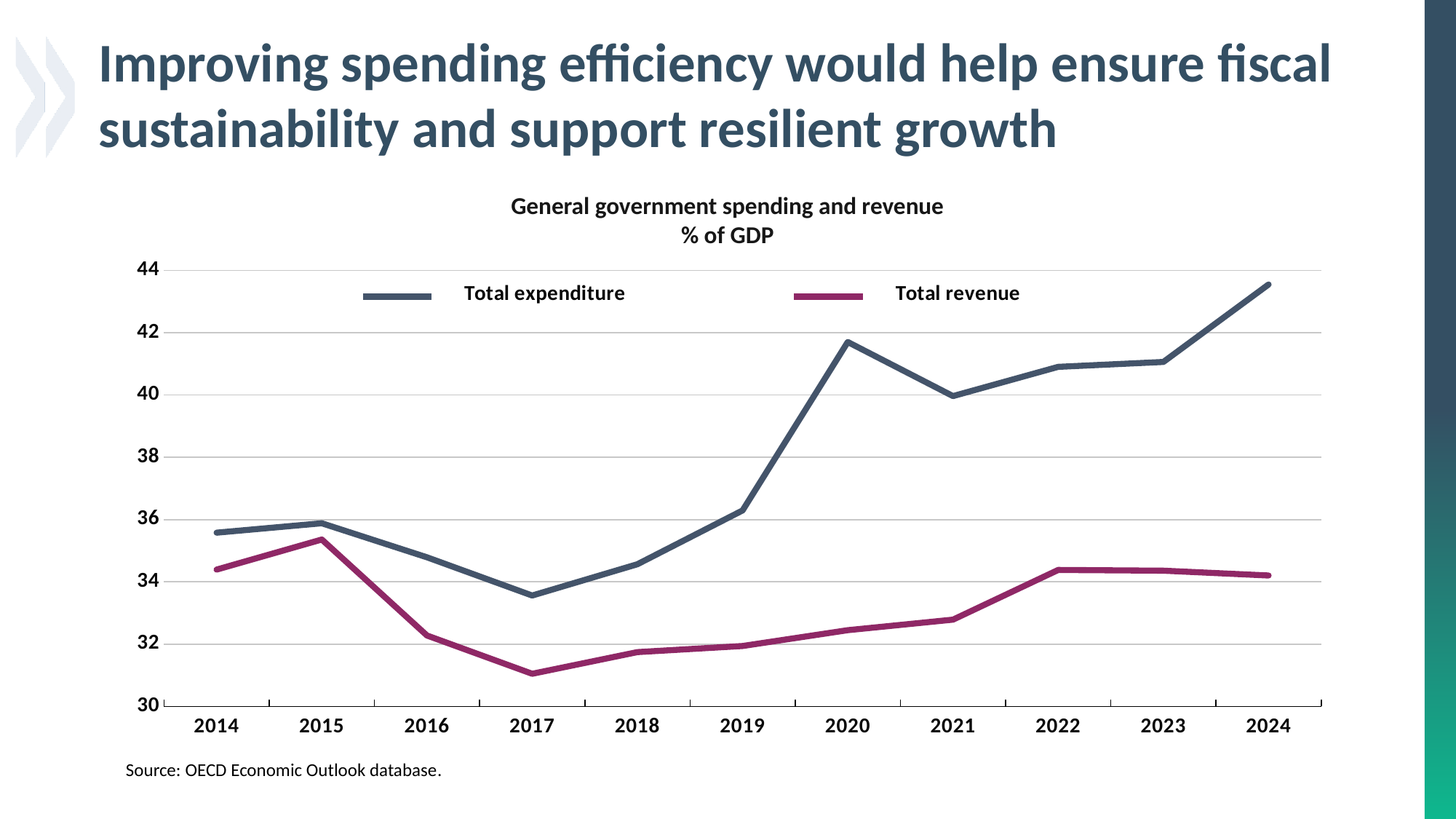

# Improving spending efficiency would help ensure fiscal sustainability and support resilient growth
General government spending and revenue
% of GDP

### Chart

| Category | ← Total expenditure | ← Total revenue |
|---|---|---|
| 41640 | 35.5796862035715 | 34.3934190953872 |
| 42005 | 35.88190335368 | 35.3599880766028 |
| 42370 | 34.7888813236982 | 32.2761345093548 |
| 42736 | 33.5603671400152 | 31.0474758360707 |
| 43101 | 34.5663581691271 | 31.7429887145385 |
| 43466 | 36.2932514806022 | 31.9389924025928 |
| 43831 | 41.7051387264635 | 32.4472780396798 |
| 44197 | 39.9684101909638 | 32.7866316069758 |
| 44562 | 40.9071356317336 | 34.3826633264909 |
| 44927 | 41.0645196534414 | 34.3596357792121 |
| 45292 | 43.5528975292114 | 34.2042469366324 |
| 45658 | None | None |
Source: OECD Economic Outlook database.